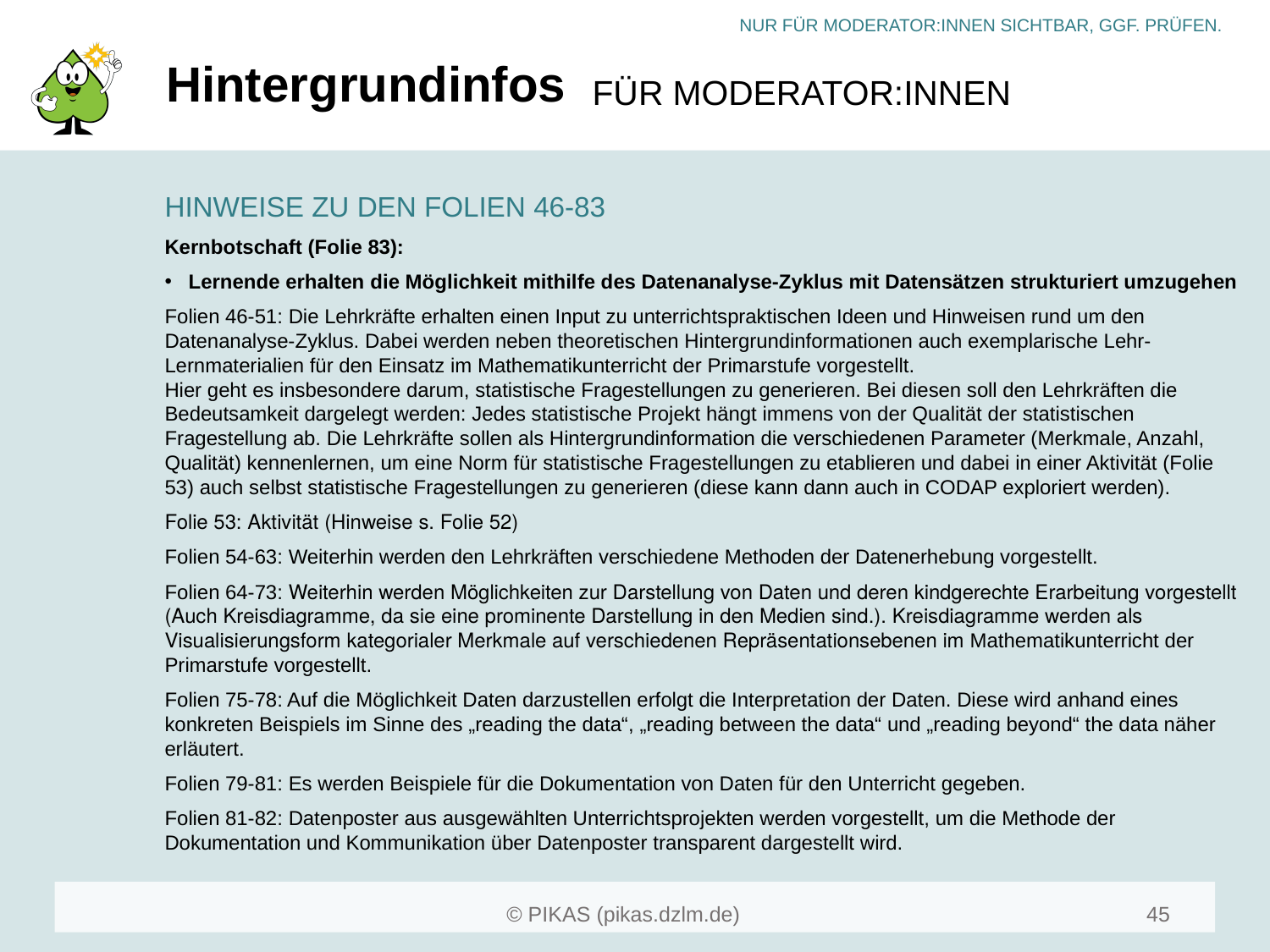

# Hintergrundinfos
HINWEISE ZU DEN FOLIEN 46-83
Kernbotschaft (Folie 83):
Lernende erhalten die Möglichkeit mithilfe des Datenanalyse-Zyklus mit Datensätzen strukturiert umzugehen
Folien 46-51: Die Lehrkräfte erhalten einen Input zu unterrichtspraktischen Ideen und Hinweisen rund um den Datenanalyse-Zyklus. Dabei werden neben theoretischen Hintergrundinformationen auch exemplarische Lehr-Lernmaterialien für den Einsatz im Mathematikunterricht der Primarstufe vorgestellt.
Hier geht es insbesondere darum, statistische Fragestellungen zu generieren. Bei diesen soll den Lehrkräften die Bedeutsamkeit dargelegt werden: Jedes statistische Projekt hängt immens von der Qualität der statistischen Fragestellung ab. Die Lehrkräfte sollen als Hintergrundinformation die verschiedenen Parameter (Merkmale, Anzahl, Qualität) kennenlernen, um eine Norm für statistische Fragestellungen zu etablieren und dabei in einer Aktivität (Folie 53) auch selbst statistische Fragestellungen zu generieren (diese kann dann auch in CODAP exploriert werden).
Folie 53: Aktivität (Hinweise s. Folie 52)
Folien 54-63: Weiterhin werden den Lehrkräften verschiedene Methoden der Datenerhebung vorgestellt.
Folien 64-73: Weiterhin werden Möglichkeiten zur Darstellung von Daten und deren kindgerechte Erarbeitung vorgestellt (Auch Kreisdiagramme, da sie eine prominente Darstellung in den Medien sind.). Kreisdiagramme werden als Visualisierungsform kategorialer Merkmale auf verschiedenen Repräsentationsebenen im Mathematikunterricht der Primarstufe vorgestellt.
Folien 75-78: Auf die Möglichkeit Daten darzustellen erfolgt die Interpretation der Daten. Diese wird anhand eines konkreten Beispiels im Sinne des „reading the data“, „reading between the data“ und „reading beyond“ the data näher erläutert.
Folien 79-81: Es werden Beispiele für die Dokumentation von Daten für den Unterricht gegeben.
Folien 81-82: Datenposter aus ausgewählten Unterrichtsprojekten werden vorgestellt, um die Methode der Dokumentation und Kommunikation über Datenposter transparent dargestellt wird.

45